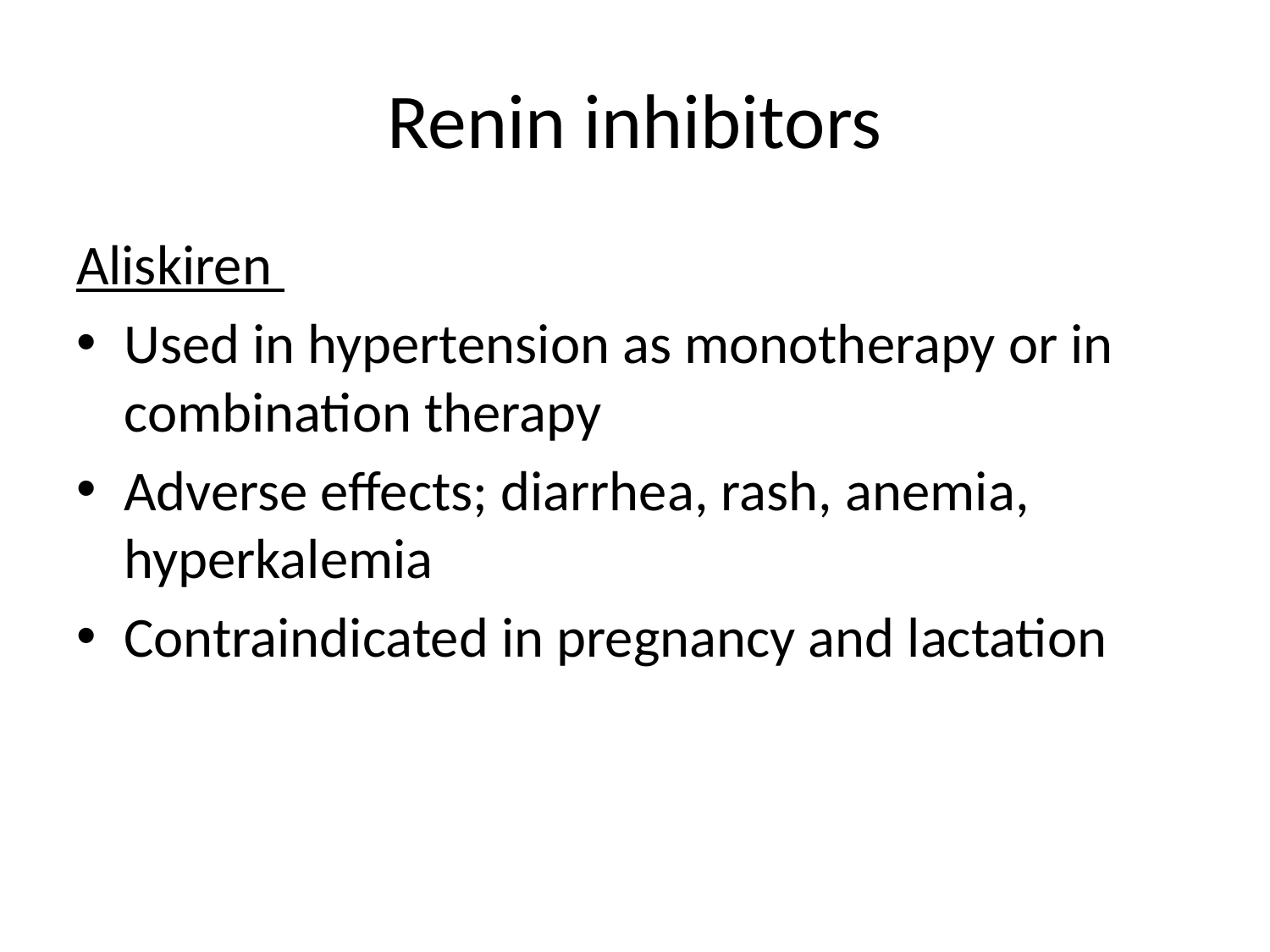

# Renin inhibitors
Aliskiren
Used in hypertension as monotherapy or in combination therapy
Adverse effects; diarrhea, rash, anemia, hyperkalemia
Contraindicated in pregnancy and lactation